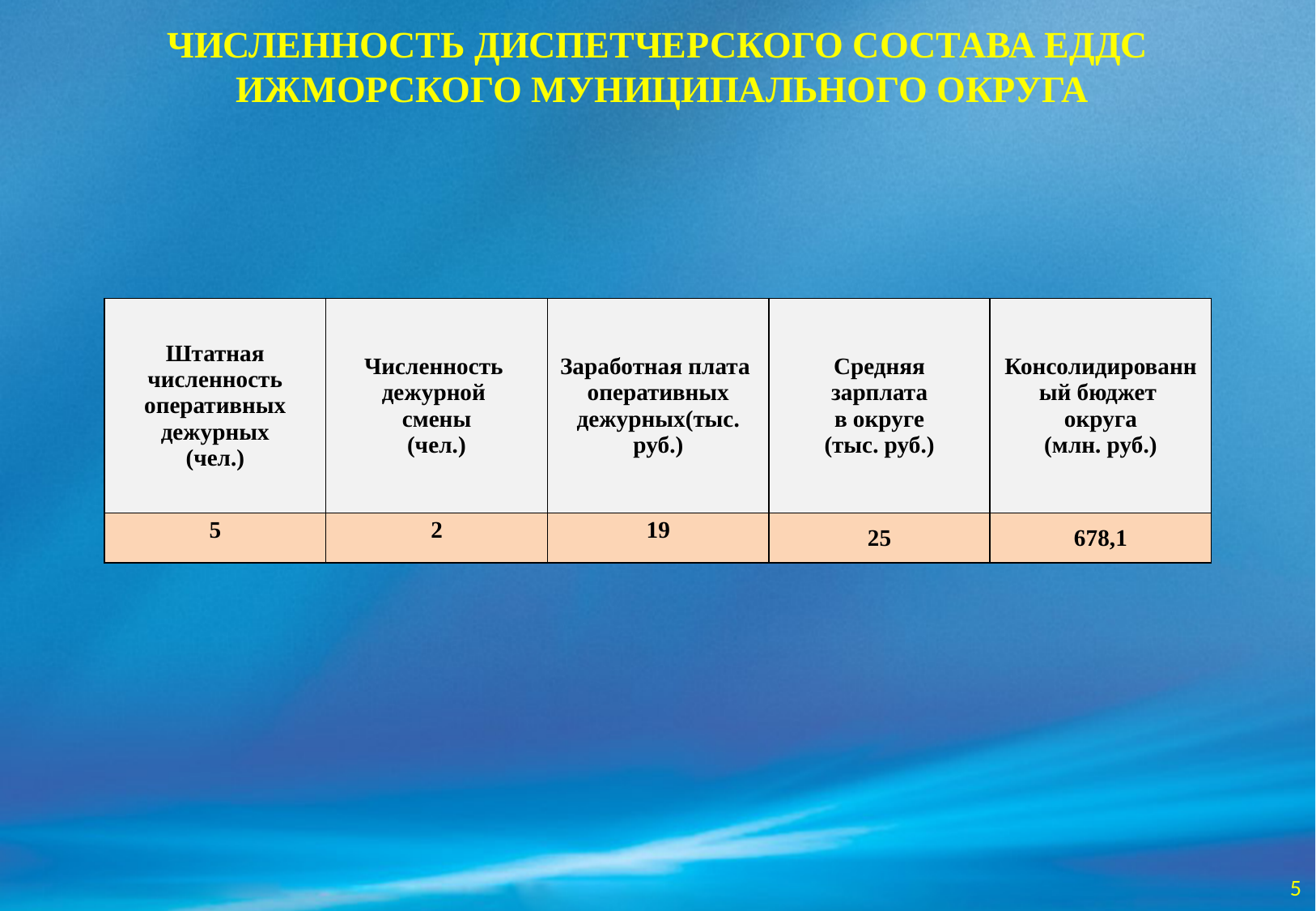

ЧИСЛЕННОСТЬ ДИСПЕТЧЕРСКОГО СОСТАВА ЕДДС
 ИЖМОРСКОГО МУНИЦИПАЛЬНОГО ОКРУГА
| Штатная численность оперативных дежурных (чел.) | Численность дежурной смены (чел.) | Заработная плата оперативных дежурных(тыс. руб.) | Средняя зарплата в округе (тыс. руб.) | Консолидированный бюджет округа (млн. руб.) |
| --- | --- | --- | --- | --- |
| 5 | 2 | 19 | 25 | 678,1 |
5